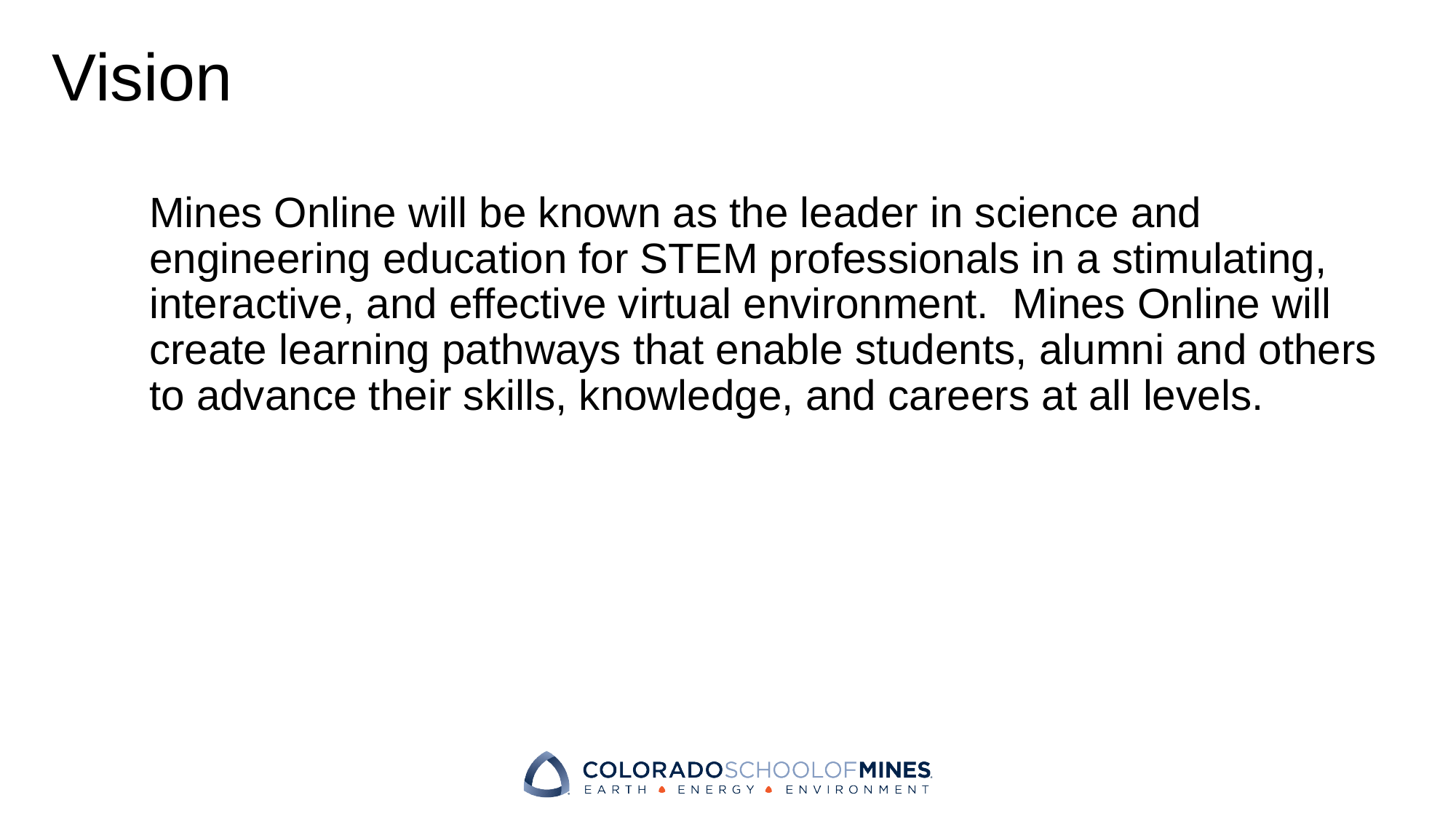

# Vision
Mines Online will be known as the leader in science and engineering education for STEM professionals in a stimulating, interactive, and effective virtual environment.  Mines Online will create learning pathways that enable students, alumni and others to advance their skills, knowledge, and careers at all levels.